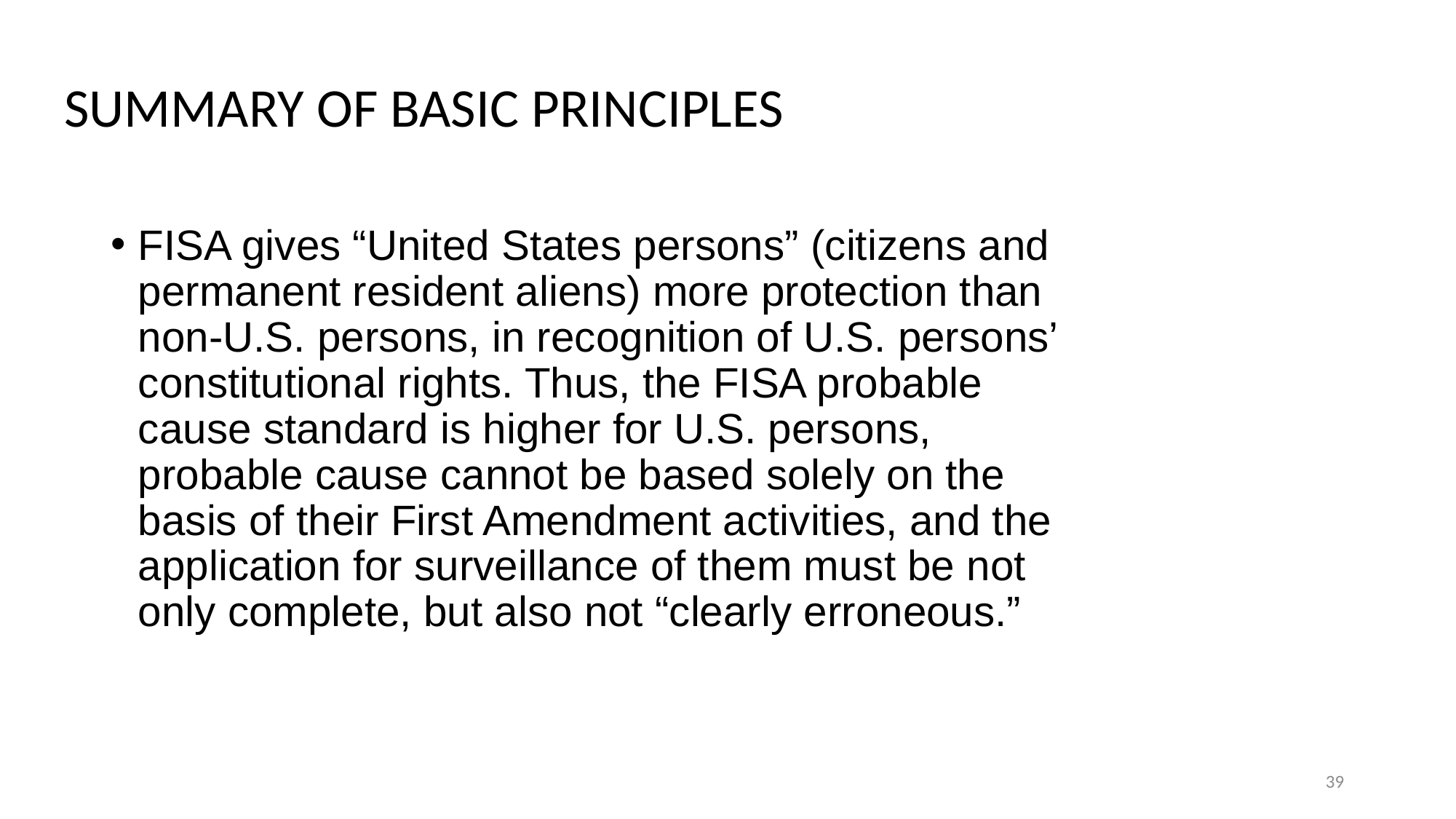

# SUMMARY OF BASIC PRINCIPLES
FISA gives “United States persons” (citizens and permanent resident aliens) more protection than non-U.S. persons, in recognition of U.S. persons’ constitutional rights. Thus, the FISA probable cause standard is higher for U.S. persons, probable cause cannot be based solely on the basis of their First Amendment activities, and the application for surveillance of them must be not only complete, but also not “clearly erroneous.”
39